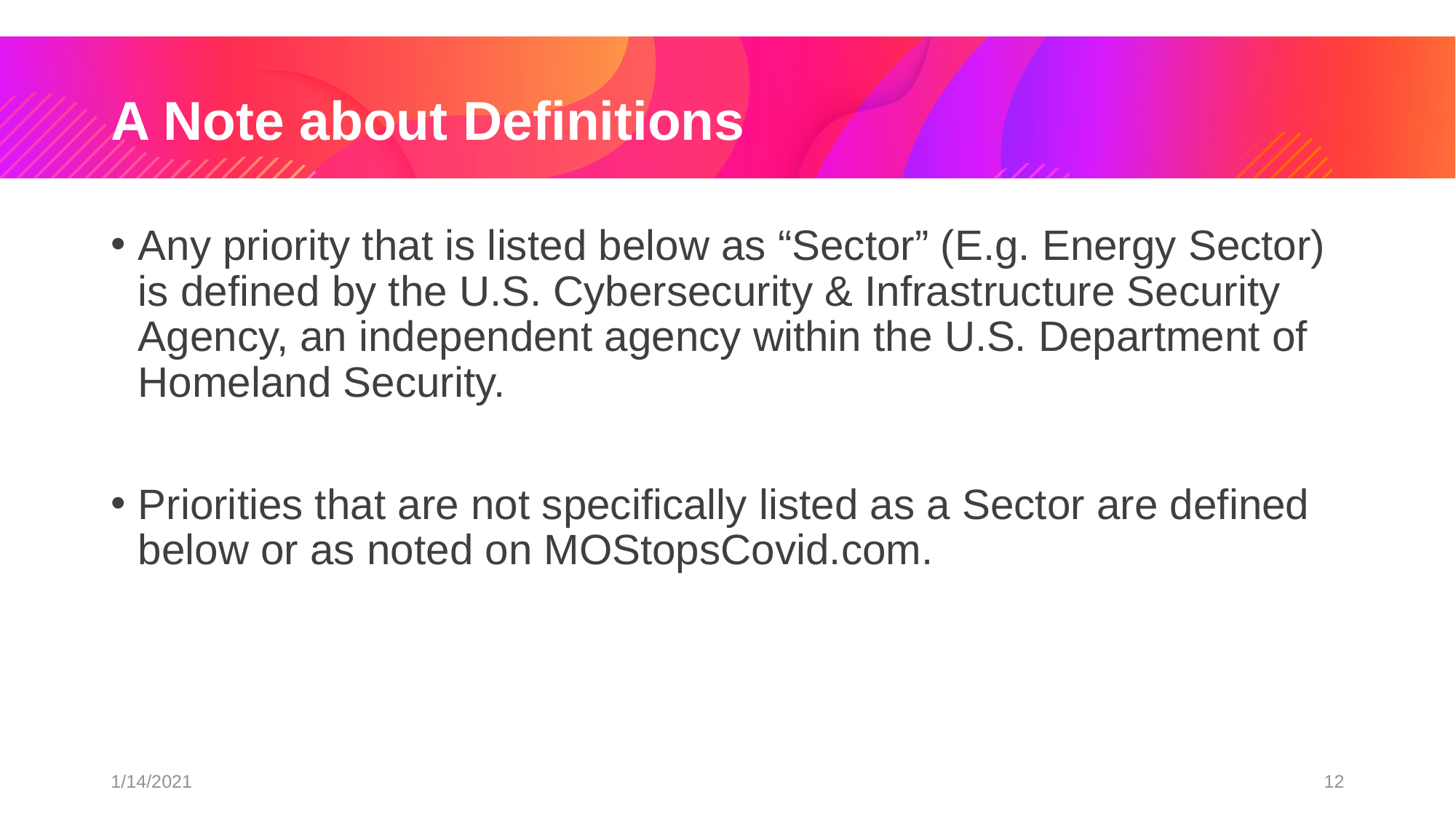

# A Note about Definitions
Any priority that is listed below as “Sector” (E.g. Energy Sector) is defined by the U.S. Cybersecurity & Infrastructure Security Agency, an independent agency within the U.S. Department of Homeland Security.

Priorities that are not specifically listed as a Sector are defined below or as noted on MOStopsCovid.com.

1/14/2021
12